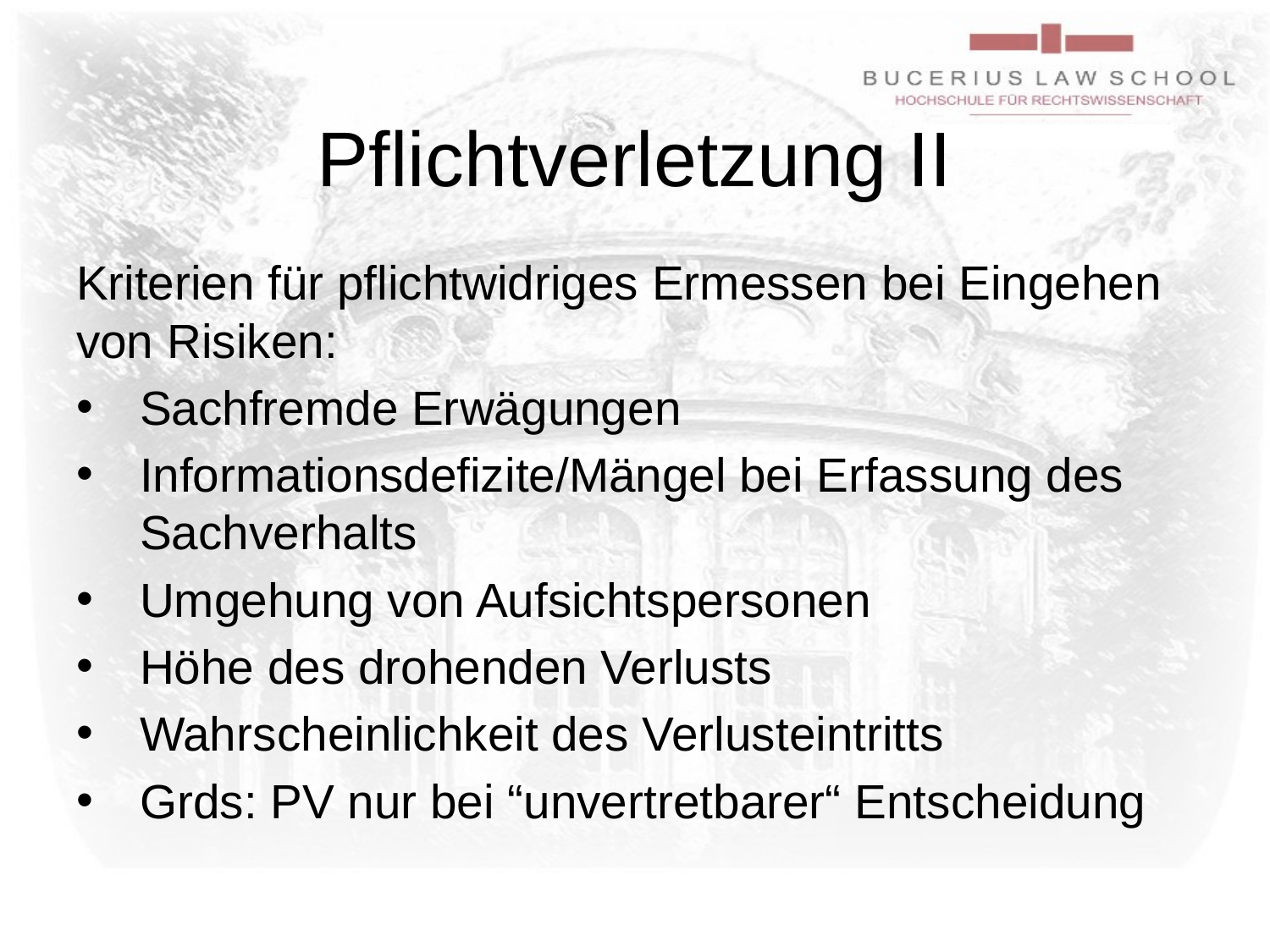

# Pflichtverletzung II
Kriterien für pflichtwidriges Ermessen bei Eingehen von Risiken:
Sachfremde Erwägungen
Informationsdefizite/Mängel bei Erfassung des Sachverhalts
Umgehung von Aufsichtspersonen
Höhe des drohenden Verlusts
Wahrscheinlichkeit des Verlusteintritts
Grds: PV nur bei “unvertretbarer“ Entscheidung